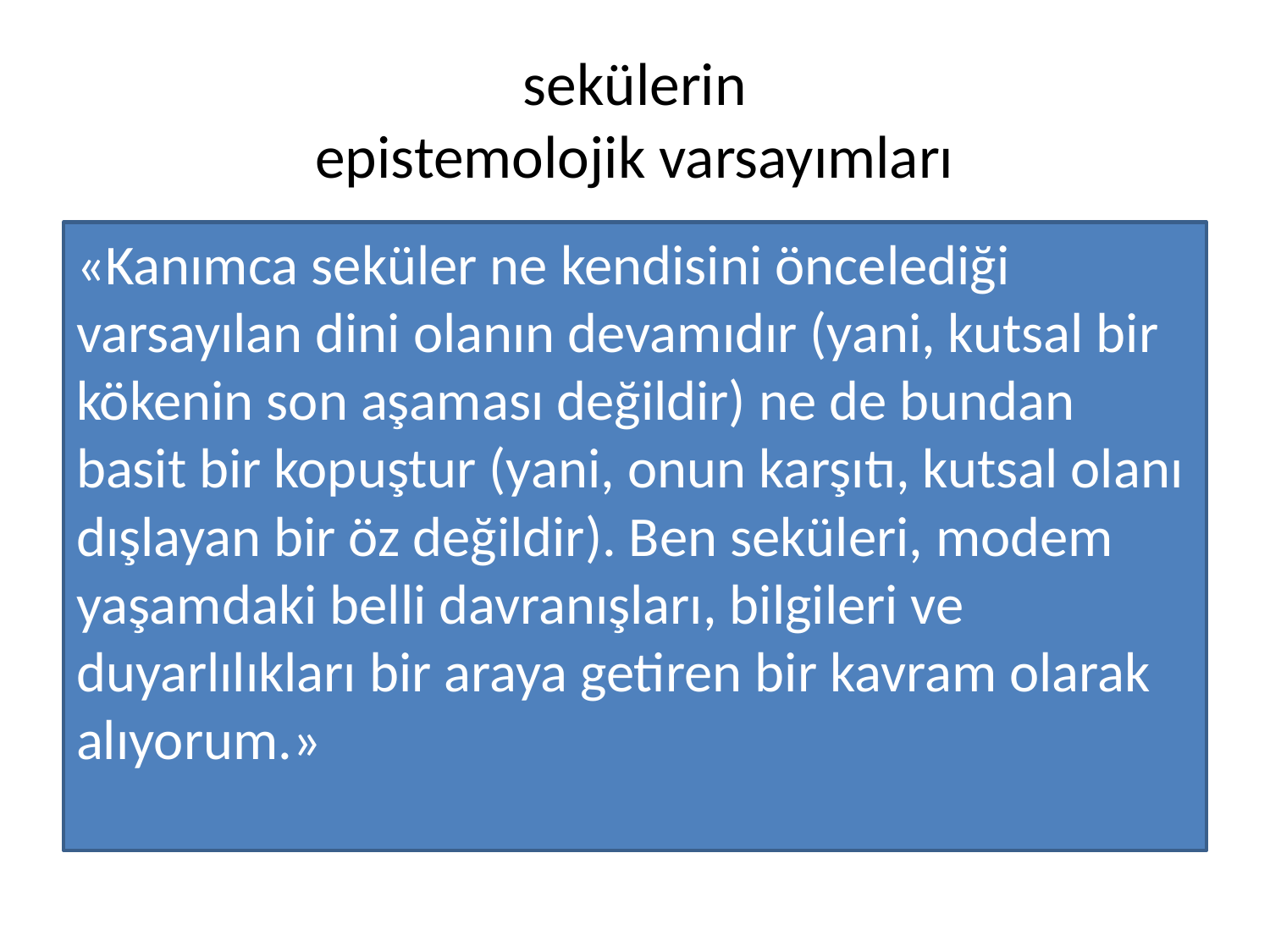

# sekülerin epistemolojik varsayımları
«Kanımca seküler ne kendisini öncelediği varsayılan dini olanın devamıdır (yani, kutsal bir kökenin son aşaması değildir) ne de bundan basit bir kopuştur (yani, onun karşıtı, kutsal olanı dışlayan bir öz değildir). Ben seküleri, modem yaşamdaki belli davranışları, bilgileri ve duyarlılıkları bir araya getiren bir kavram olarak alıyorum.»